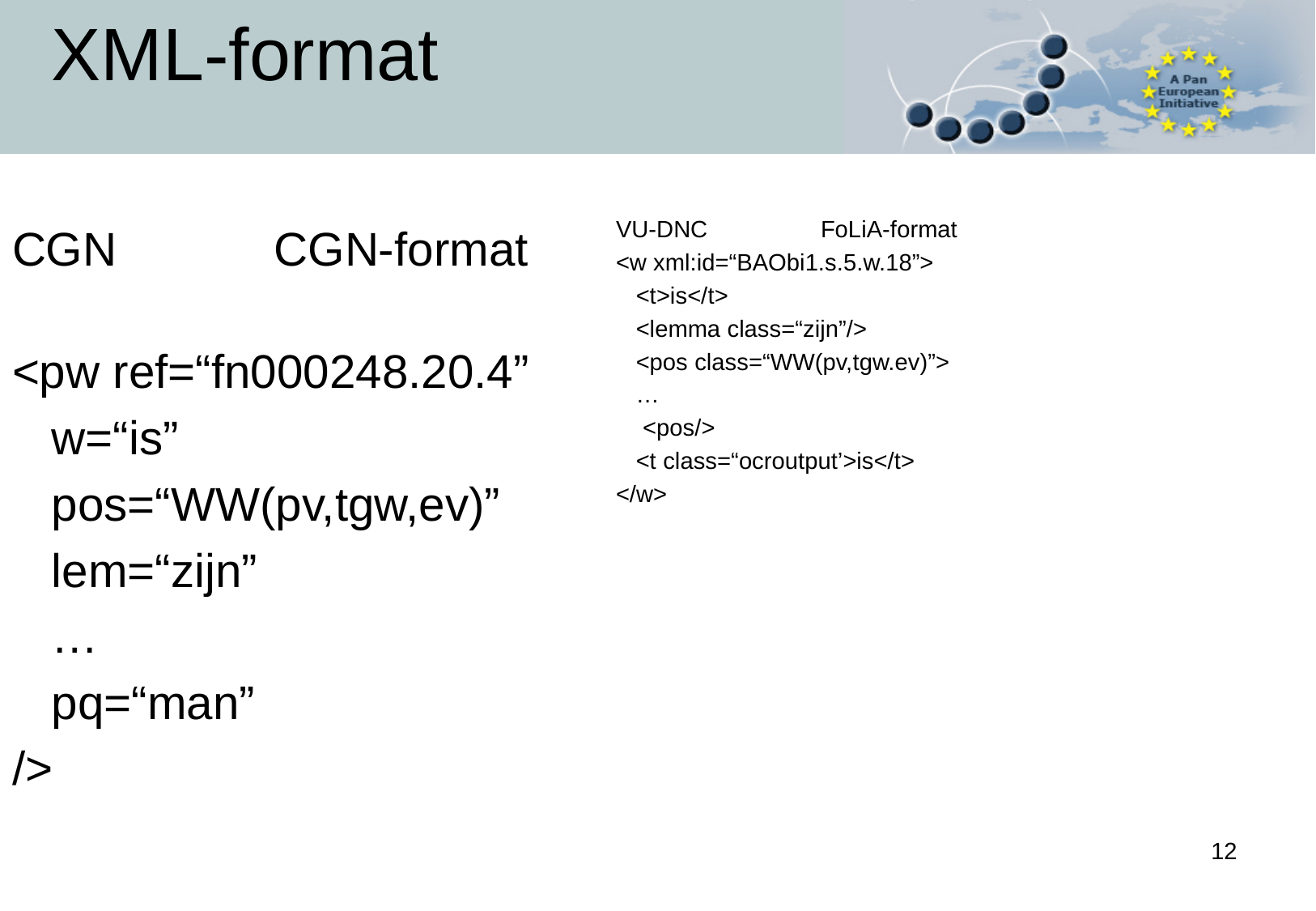

# XML-format
VU-DNC                 FoLiA-format
<w xml:id=“BAObi1.s.5.w.18”>
   <t>is</t>
   <lemma class=“zijn”/>
   <pos class=“WW(pv,tgw.ev)”>
   …
    <pos/>
   <t class=“ocroutput’>is</t>
</w>
CGN            CGN-format
<pw ref=“fn000248.20.4”
   w=“is”
   pos=“WW(pv,tgw,ev)”
   lem=“zijn”
   …
   pq=“man”
/>

12